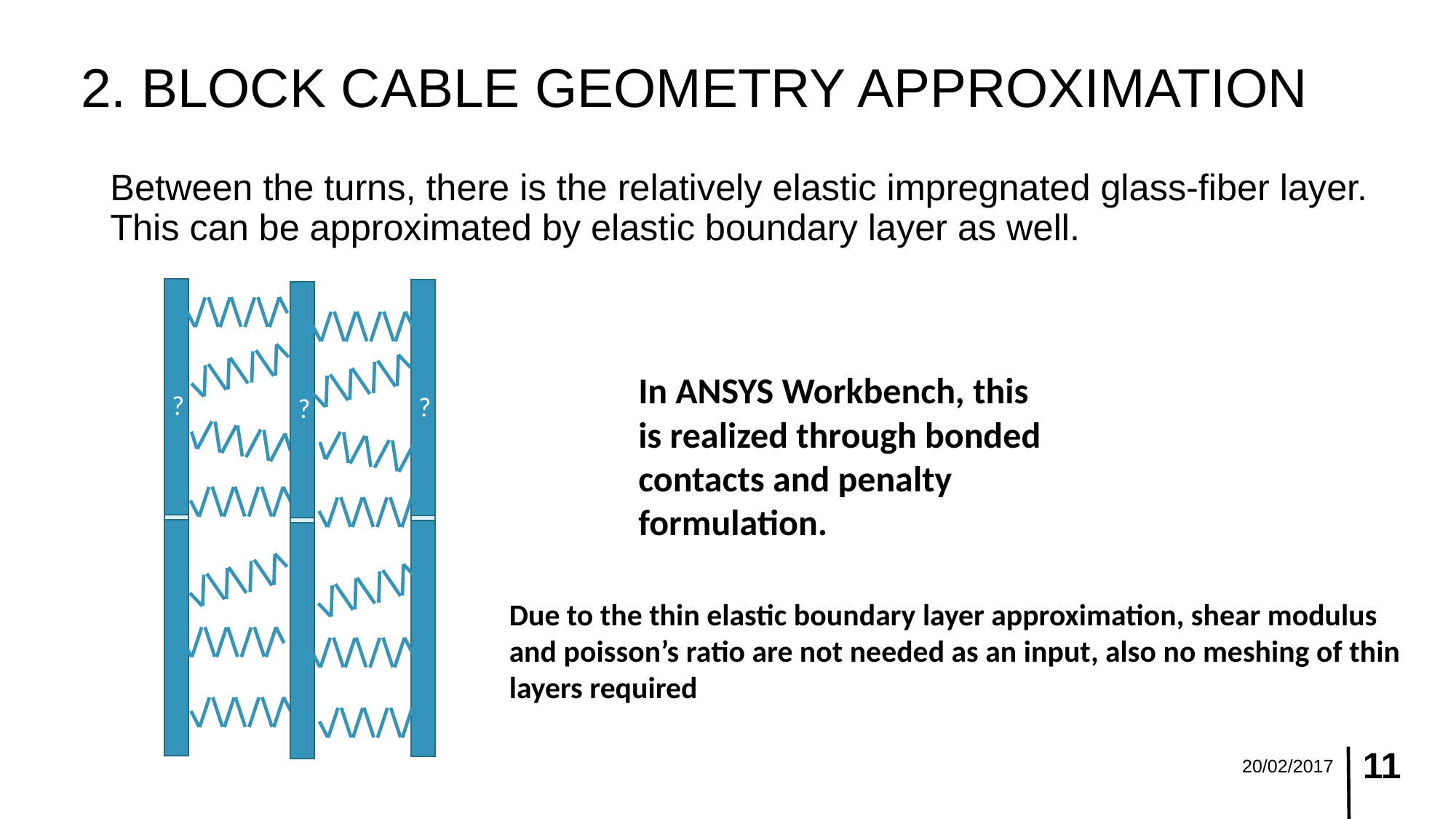

2. Block cable geometry approximation
Between the turns, there is the relatively elastic impregnated glass-fiber layer. This can be approximated by elastic boundary layer as well.

In ANSYS Workbench, this is realized through bonded contacts and penalty formulation.
?
?
?

Due to the thin elastic boundary layer approximation, shear modulus
and poisson’s ratio are not needed as an input, also no meshing of thin
layers required
11
20/02/2017